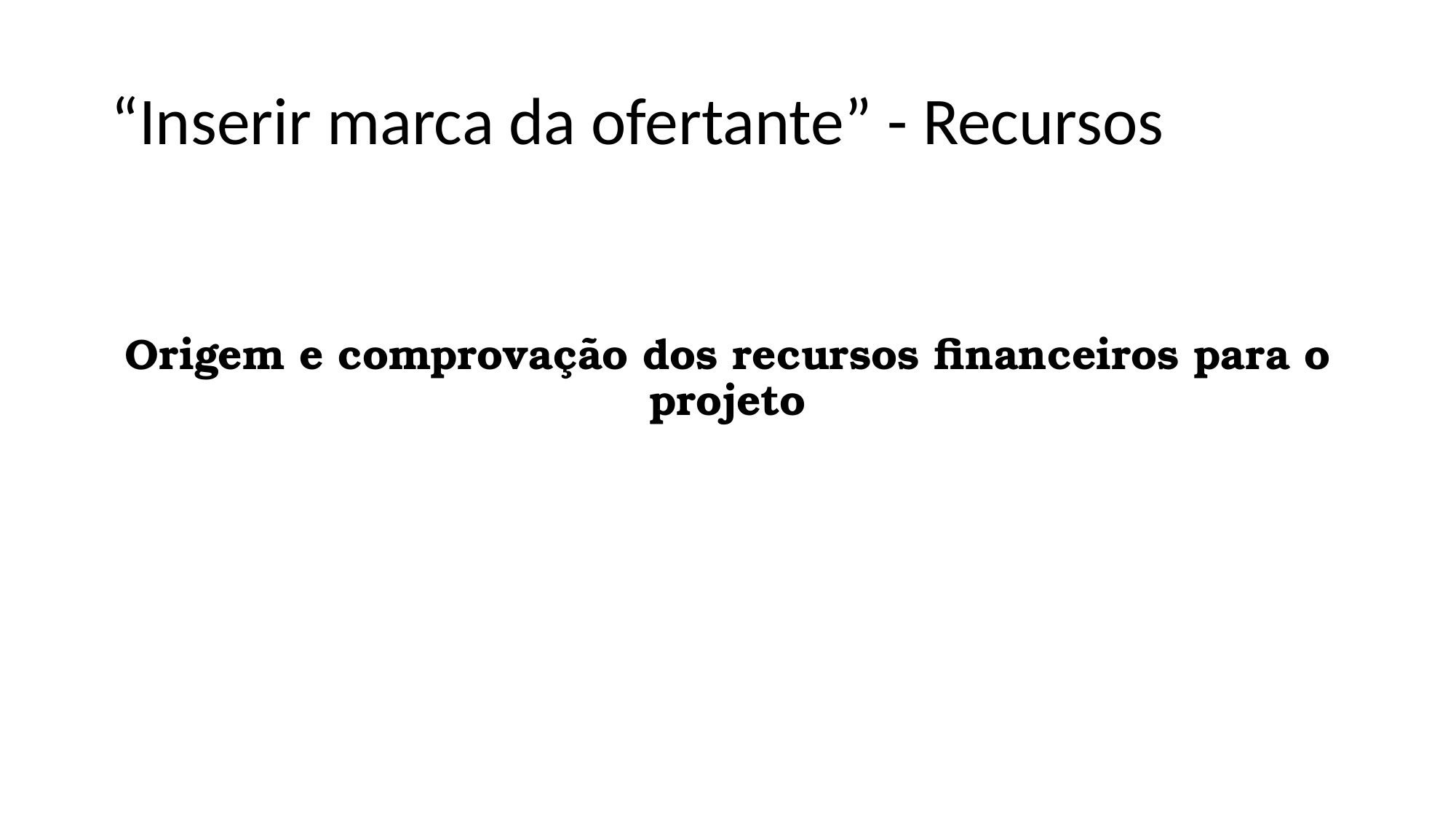

# “Inserir marca da ofertante” - Recursos
Origem e comprovação dos recursos financeiros para o projeto